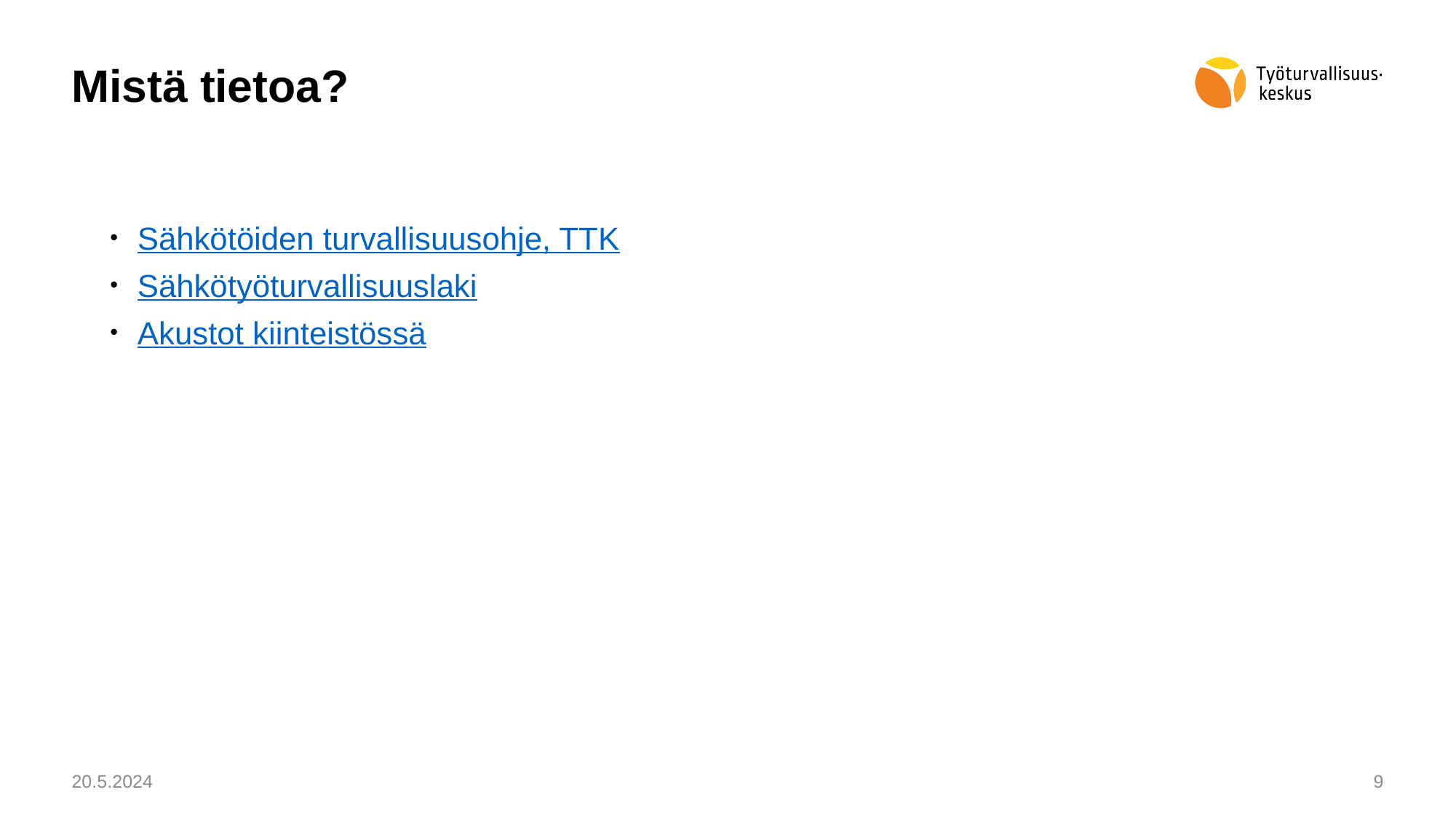

# Mistä tietoa?
Sähkötöiden turvallisuusohje, TTK
Sähkötyöturvallisuuslaki
Akustot kiinteistössä
20.5.2024

9